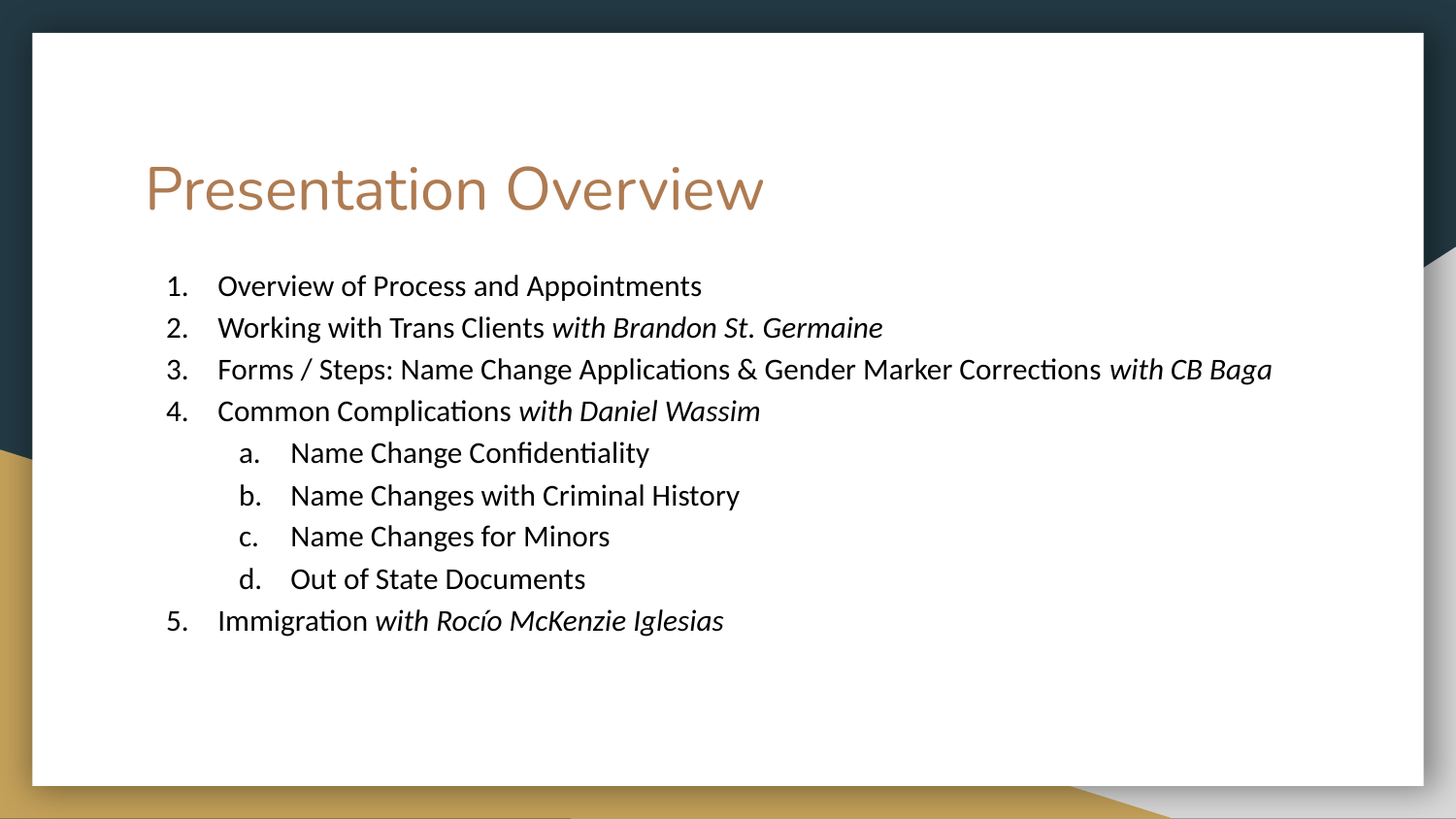

# Presentation Overview
Overview of Process and Appointments
Working with Trans Clients with Brandon St. Germaine
Forms / Steps: Name Change Applications & Gender Marker Corrections with CB Baga
Common Complications with Daniel Wassim
Name Change Confidentiality
Name Changes with Criminal History
Name Changes for Minors
Out of State Documents
Immigration with Rocío McKenzie Iglesias